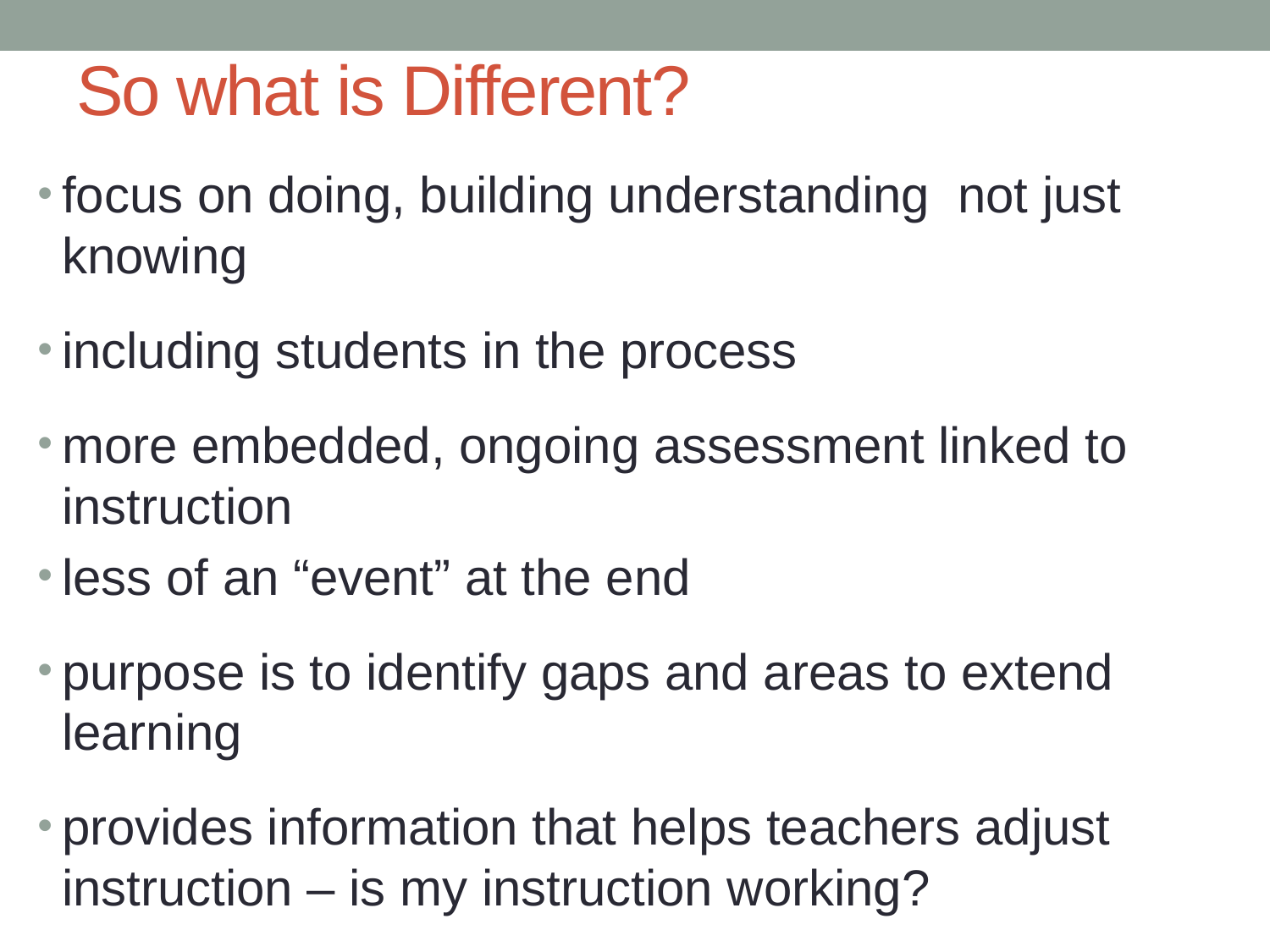

# So what is Different?
focus on doing, building understanding  not just knowing

including students in the process

more embedded, ongoing assessment linked to instruction
less of an “event” at the end

purpose is to identify gaps and areas to extend learning

provides information that helps teachers adjust instruction – is my instruction working?